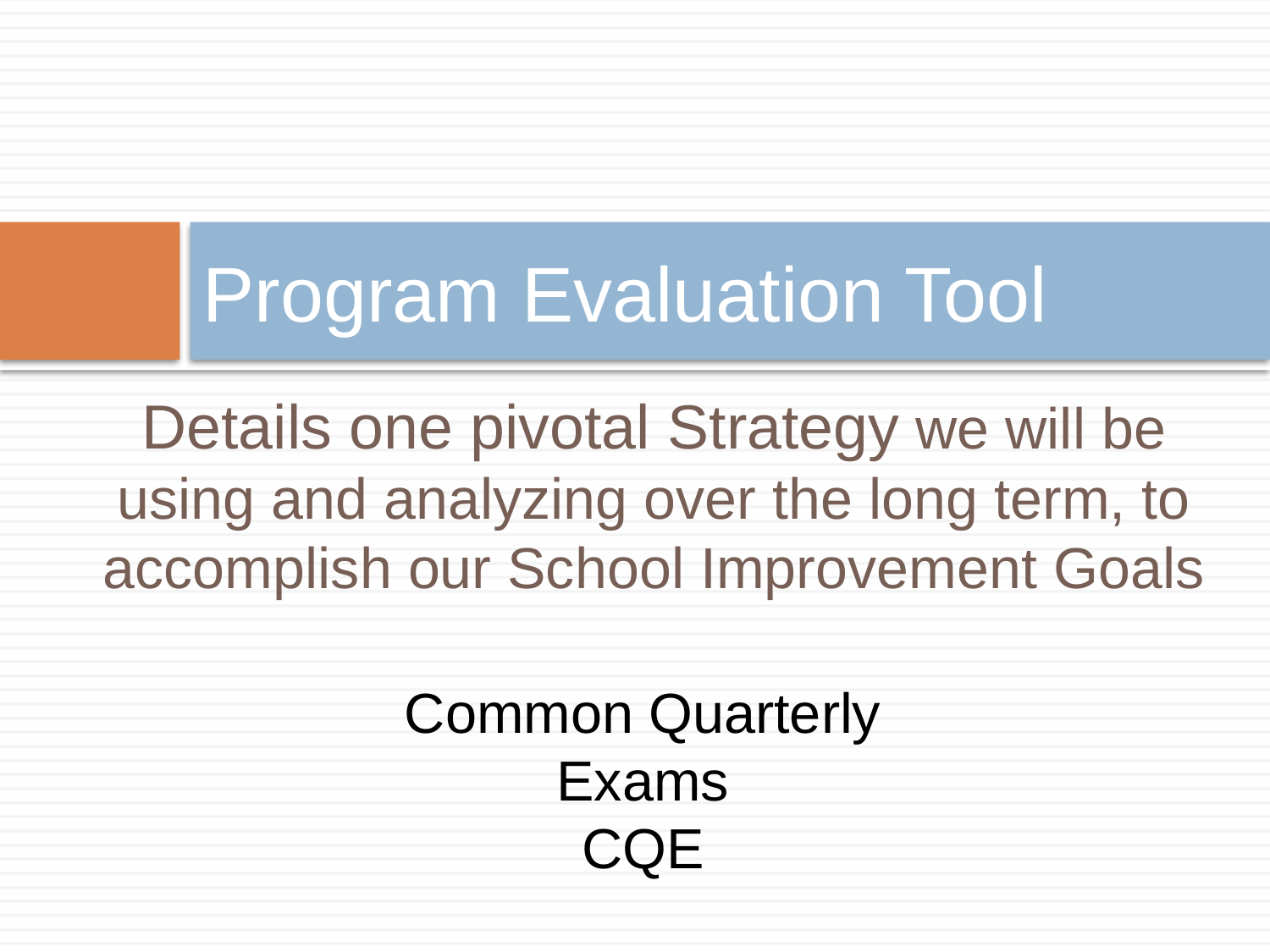

# Program Evaluation Tool
Details one pivotal Strategy we will be using and analyzing over the long term, to accomplish our School Improvement Goals
Common Quarterly Exams
CQE